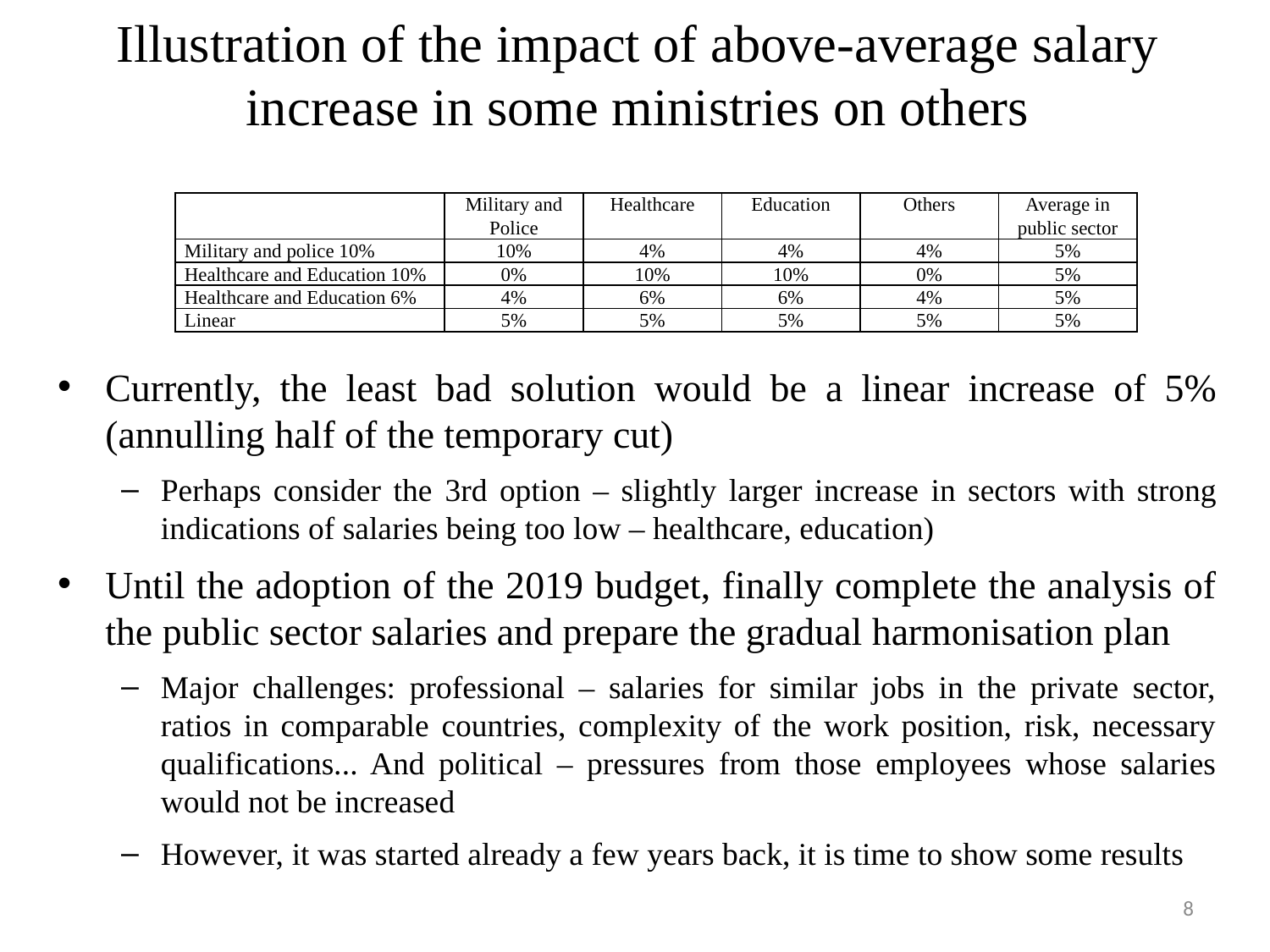

# Illustration of the impact of above-average salary increase in some ministries on others
|  | Military and Police | Healthcare | Education | Others | Average in public sector |
| --- | --- | --- | --- | --- | --- |
| Military and police 10% | 10% | 4% | 4% | 4% | 5% |
| Healthcare and Education 10% | 0% | 10% | 10% | 0% | 5% |
| Healthcare and Education 6% | 4% | 6% | 6% | 4% | 5% |
| Linear | 5% | 5% | 5% | 5% | 5% |
Currently, the least bad solution would be a linear increase of 5% (annulling half of the temporary cut)
Perhaps consider the 3rd option – slightly larger increase in sectors with strong indications of salaries being too low – healthcare, education)
Until the adoption of the 2019 budget, finally complete the analysis of the public sector salaries and prepare the gradual harmonisation plan
Major challenges: professional – salaries for similar jobs in the private sector, ratios in comparable countries, complexity of the work position, risk, necessary qualifications... And political – pressures from those employees whose salaries would not be increased
However, it was started already a few years back, it is time to show some results
8